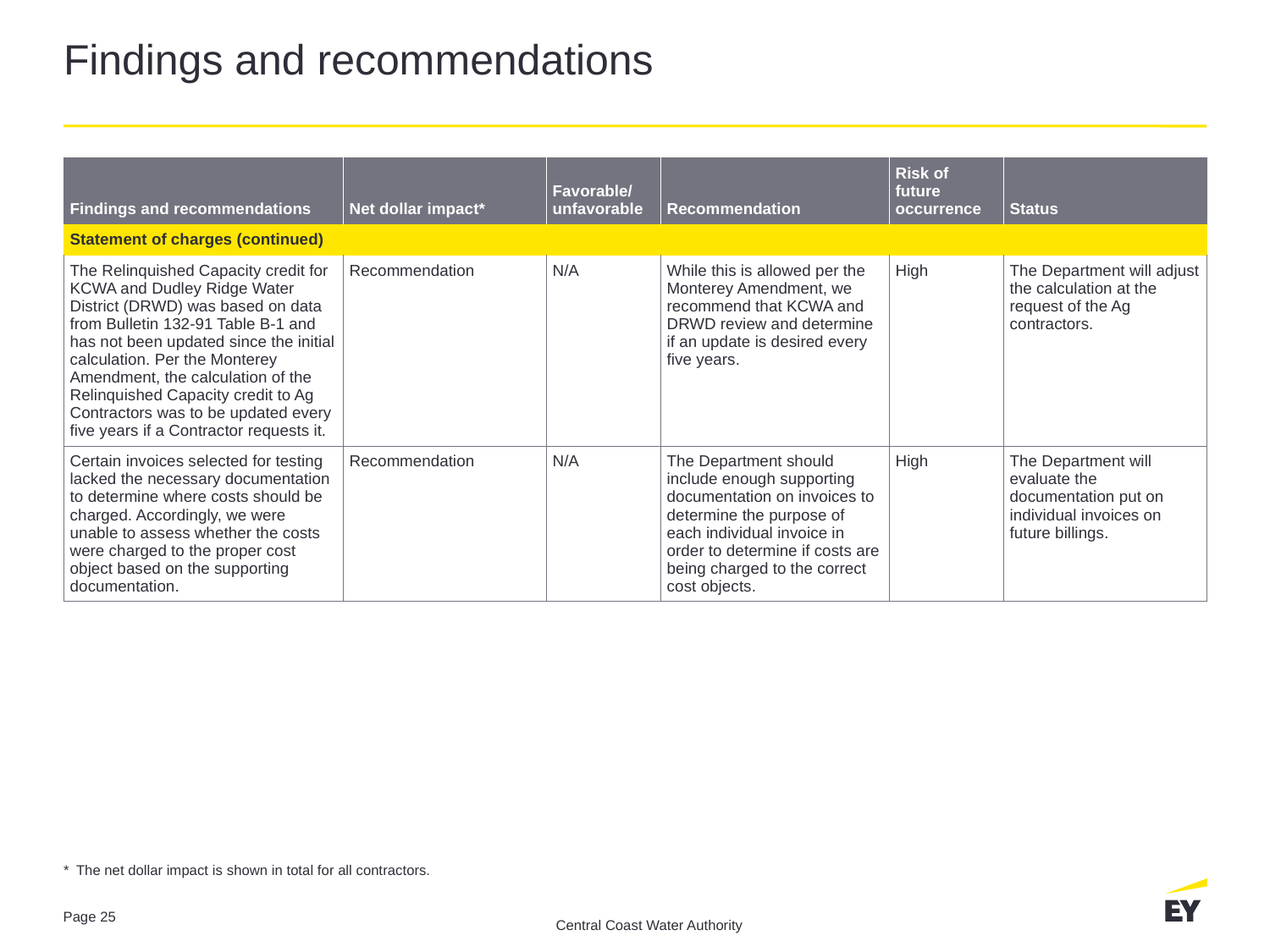

# Findings and recommendations
| Findings and recommendations | Net dollar impact\* | Favorable/ unfavorable | Recommendation | Risk of future occurrence | Status |
| --- | --- | --- | --- | --- | --- |
| Statement of charges (continued) |  |  |  |  |  |
| The Relinquished Capacity credit for KCWA and Dudley Ridge Water District (DRWD) was based on data from Bulletin 132-91 Table B-1 and has not been updated since the initial calculation. Per the Monterey Amendment, the calculation of the Relinquished Capacity credit to Ag Contractors was to be updated every five years if a Contractor requests it. | Recommendation | N/A | While this is allowed per the Monterey Amendment, we recommend that KCWA and DRWD review and determine if an update is desired every five years. | High | The Department will adjust the calculation at the request of the Ag contractors. |
| Certain invoices selected for testing lacked the necessary documentation to determine where costs should be charged. Accordingly, we were unable to assess whether the costs were charged to the proper cost object based on the supporting documentation. | Recommendation | N/A | The Department should include enough supporting documentation on invoices to determine the purpose of each individual invoice in order to determine if costs are being charged to the correct cost objects. | High | The Department will evaluate the documentation put on individual invoices on future billings. |
* 	The net dollar impact is shown in total for all contractors.